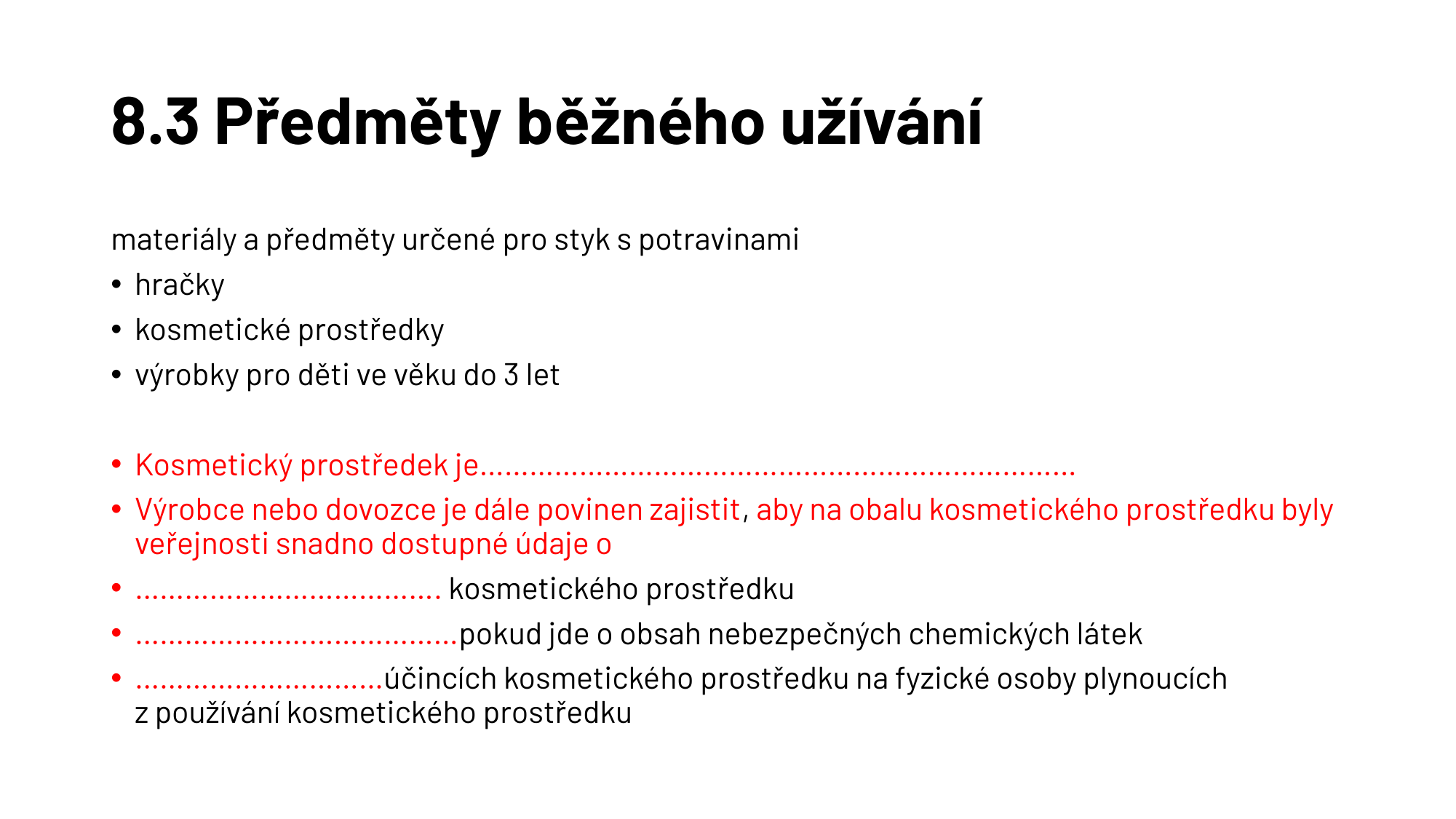

# 8.3 Předměty běžného užívání
materiály a předměty určené pro styk s potravinami
hračky
kosmetické prostředky
výrobky pro děti ve věku do 3 let

Kosmetický prostředek je………………………………………………………………
Výrobce nebo dovozce je dále povinen zajistit, aby na obalu kosmetického prostředku byly veřejnosti snadno dostupné údaje o
………………………………. kosmetického prostředku
…………………………………pokud jde o obsah nebezpečných chemických látek
…………………………účincích kosmetického prostředku na fyzické osoby plynoucích z používání kosmetického prostředku